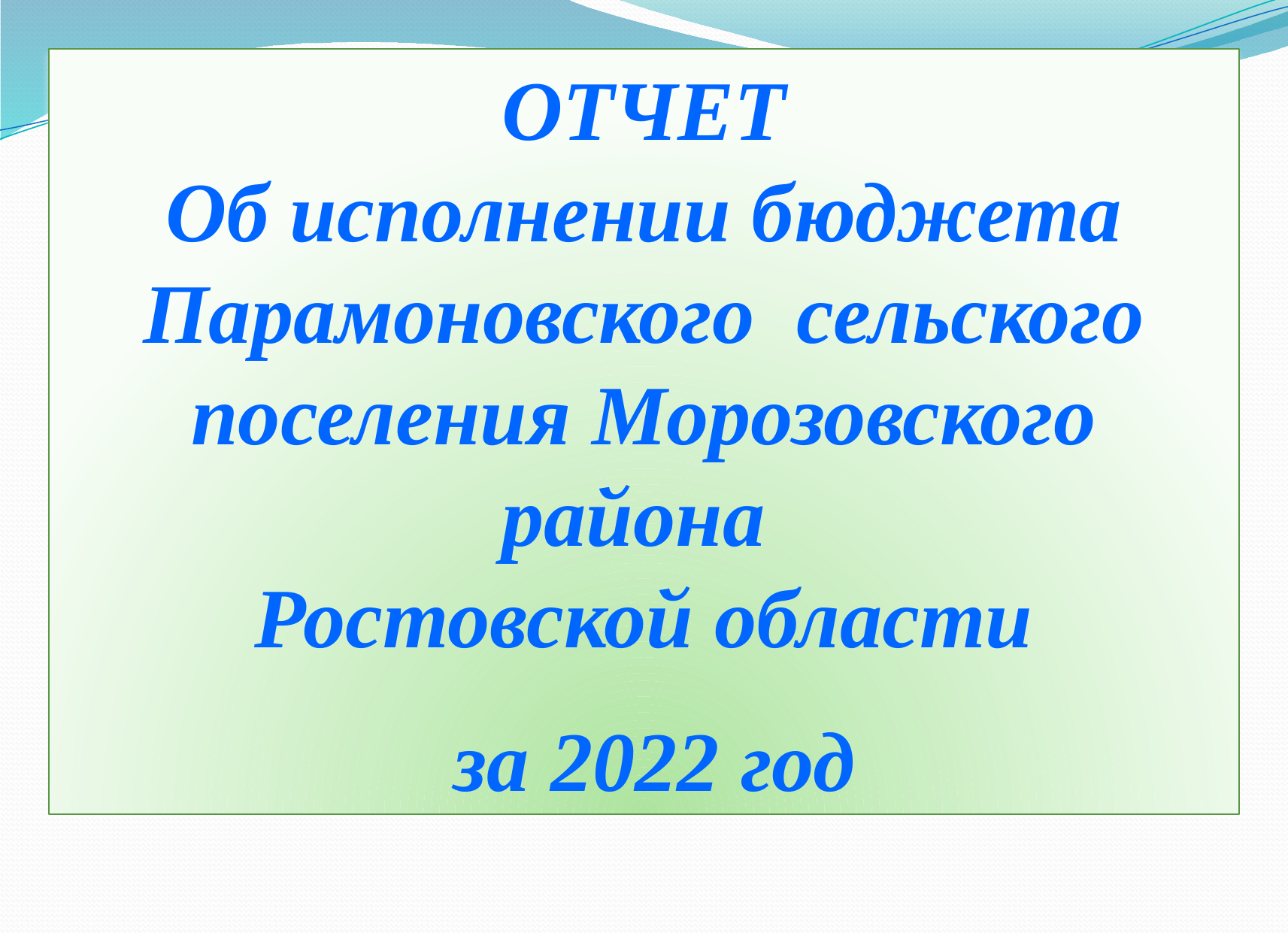

ОТЧЕТ
Об исполнении бюджета Парамоновского  сельского поселения Морозовского района
Ростовской области
 за 2022 год